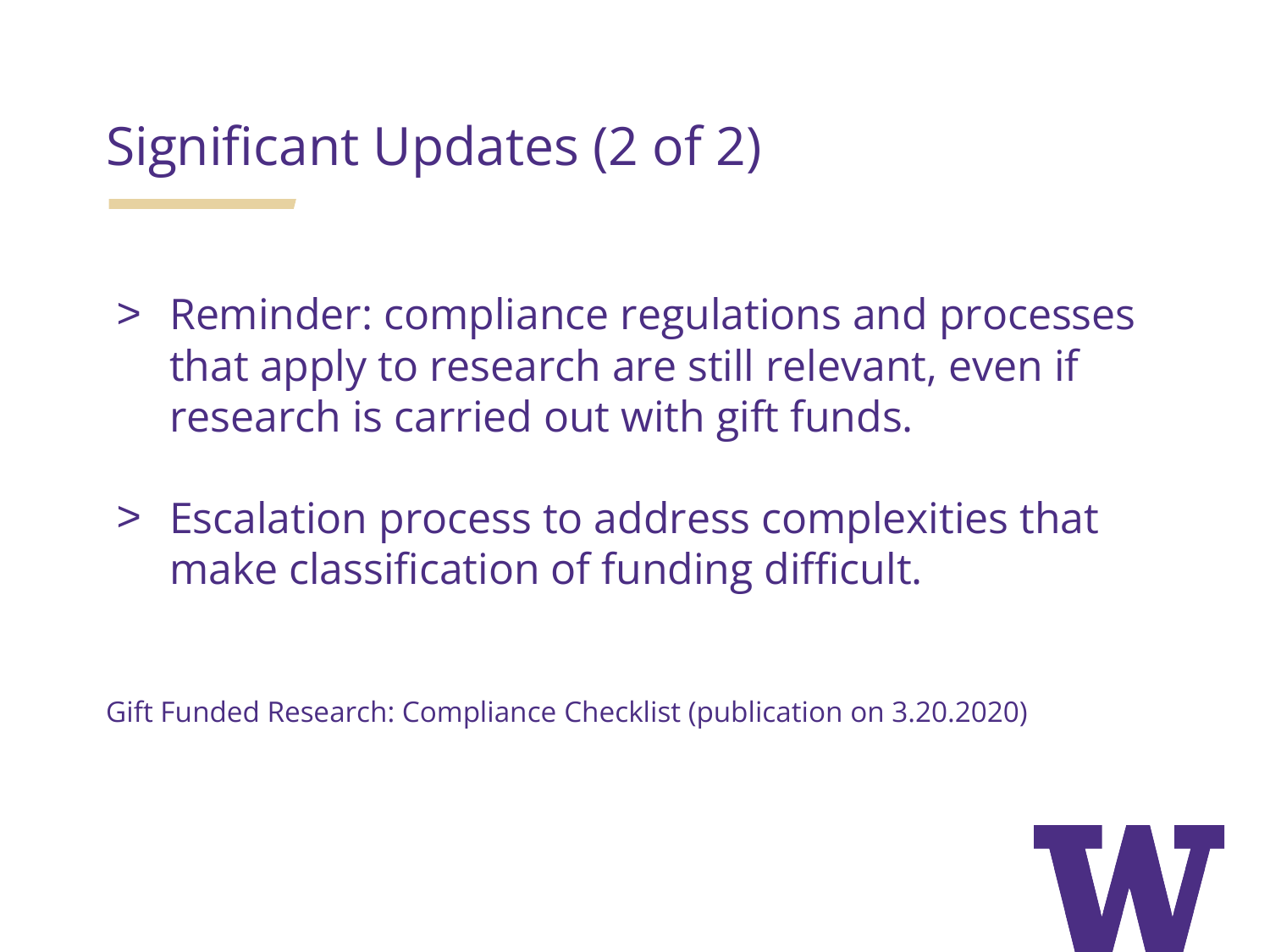

Significant Updates (2 of 2)

Reminder: compliance regulations and processes that apply to research are still relevant, even if research is carried out with gift funds.

Escalation process to address complexities that make classification of funding difficult.

Gift Funded Research: Compliance Checklist (publication on 3.20.2020)